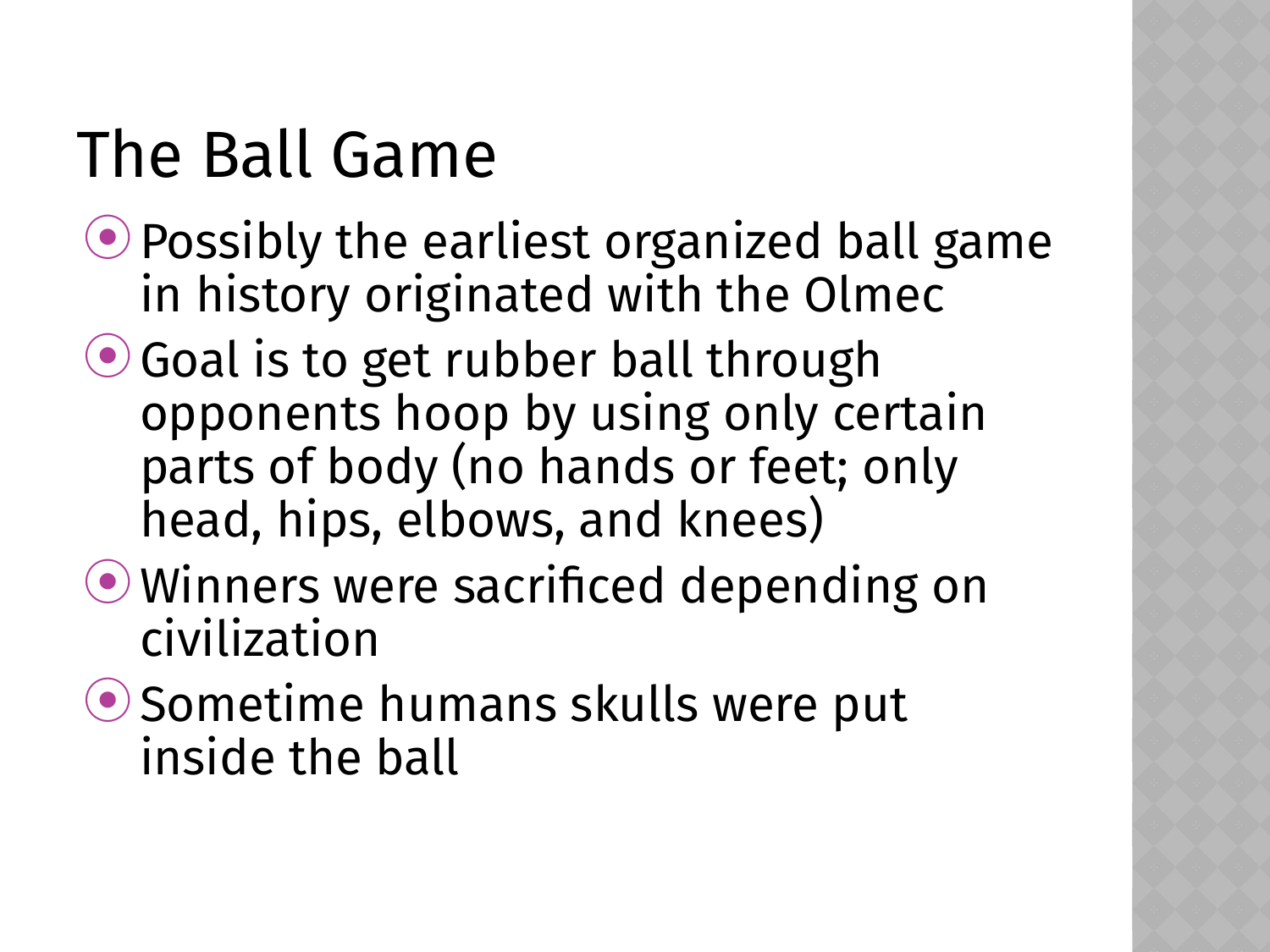

# The Ball Game
Possibly the earliest organized ball game in history originated with the Olmec
Goal is to get rubber ball through opponents hoop by using only certain parts of body (no hands or feet; only head, hips, elbows, and knees)
Winners were sacrificed depending on civilization
Sometime humans skulls were put inside the ball